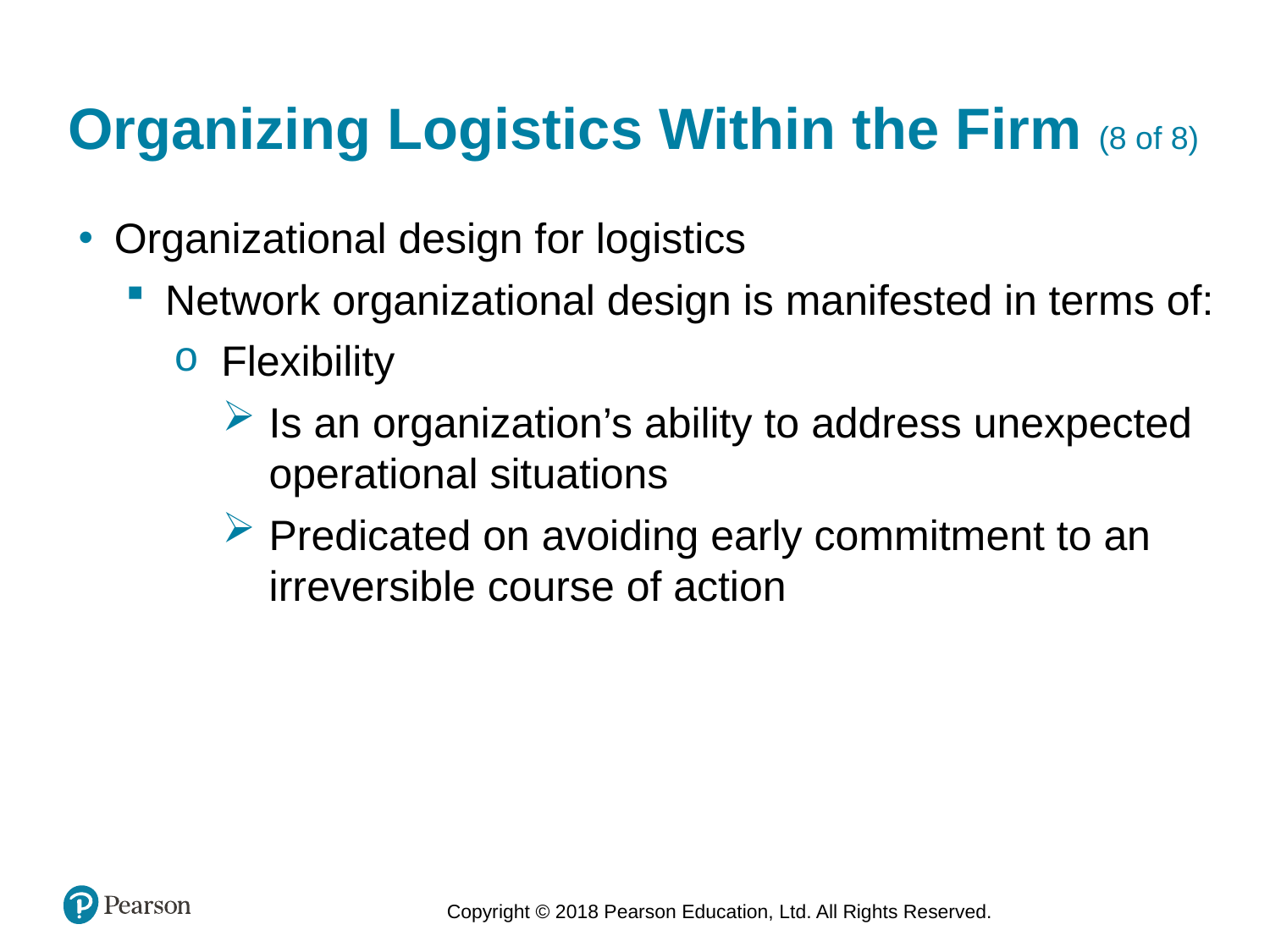

# Organizing Logistics Within the Firm (8 of 8)
Organizational design for logistics
Network organizational design is manifested in terms of:
Flexibility
Is an organization’s ability to address unexpected operational situations
Predicated on avoiding early commitment to an irreversible course of action